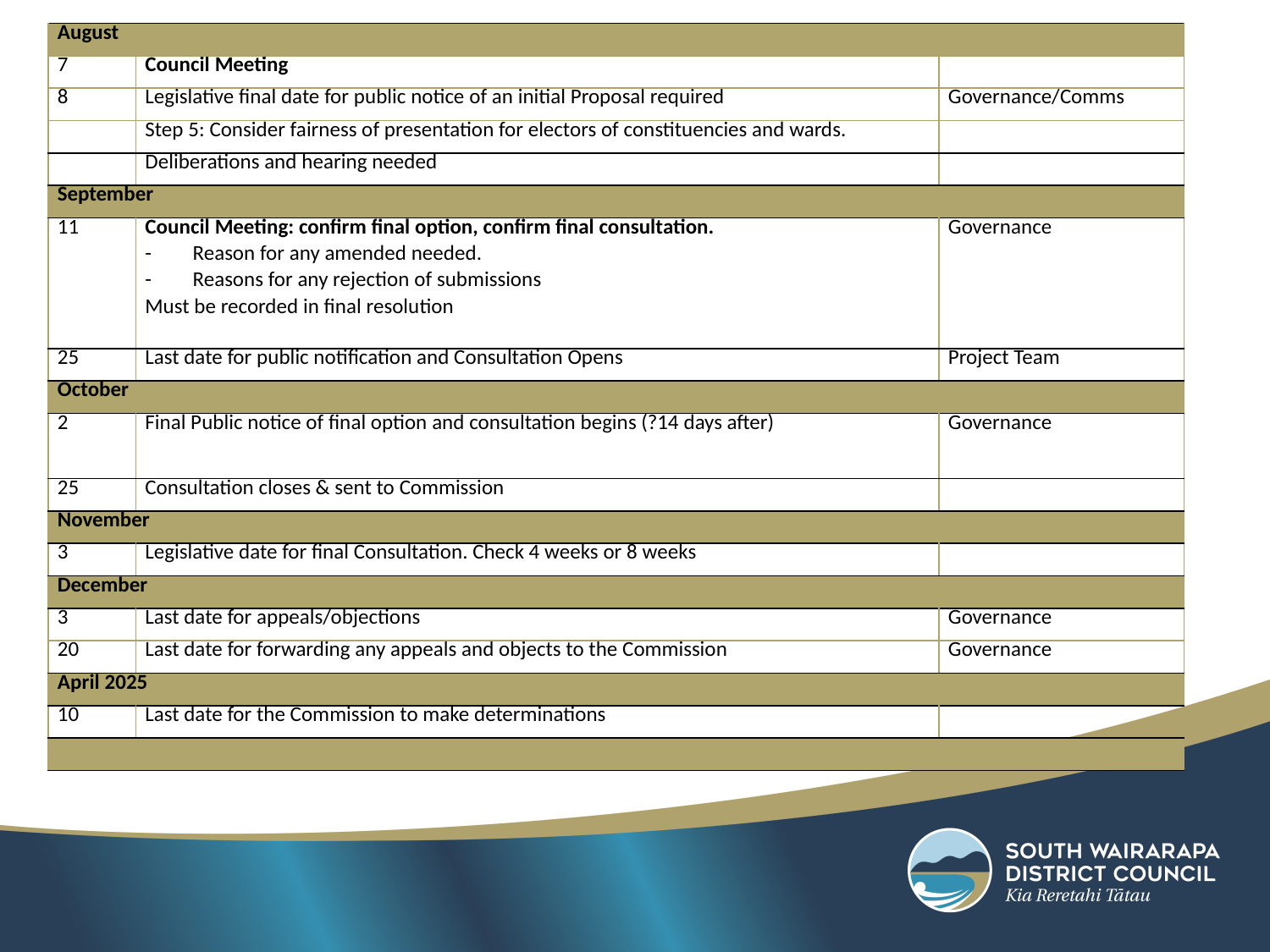

| August |  |  |
| --- | --- | --- |
| 7 | Council Meeting |  |
| 8 | Legislative final date for public notice of an initial Proposal required | Governance/Comms |
|  | Step 5: Consider fairness of presentation for electors of constituencies and wards. |  |
|  | Deliberations and hearing needed |  |
| September |  |  |
| 11 | Council Meeting: confirm final option, confirm final consultation. Reason for any amended needed. Reasons for any rejection of submissions Must be recorded in final resolution | Governance |
| 25 | Last date for public notification and Consultation Opens | Project Team |
| October |  |  |
| 2 | Final Public notice of final option and consultation begins (?14 days after) | Governance |
| 25 | Consultation closes & sent to Commission |  |
| November |  |  |
| 3 | Legislative date for final Consultation. Check 4 weeks or 8 weeks |  |
| December |  |  |
| 3 | Last date for appeals/objections | Governance |
| 20 | Last date for forwarding any appeals and objects to the Commission | Governance |
| April 2025 |  |  |
| 10 | Last date for the Commission to make determinations |  |
|  |  |  |